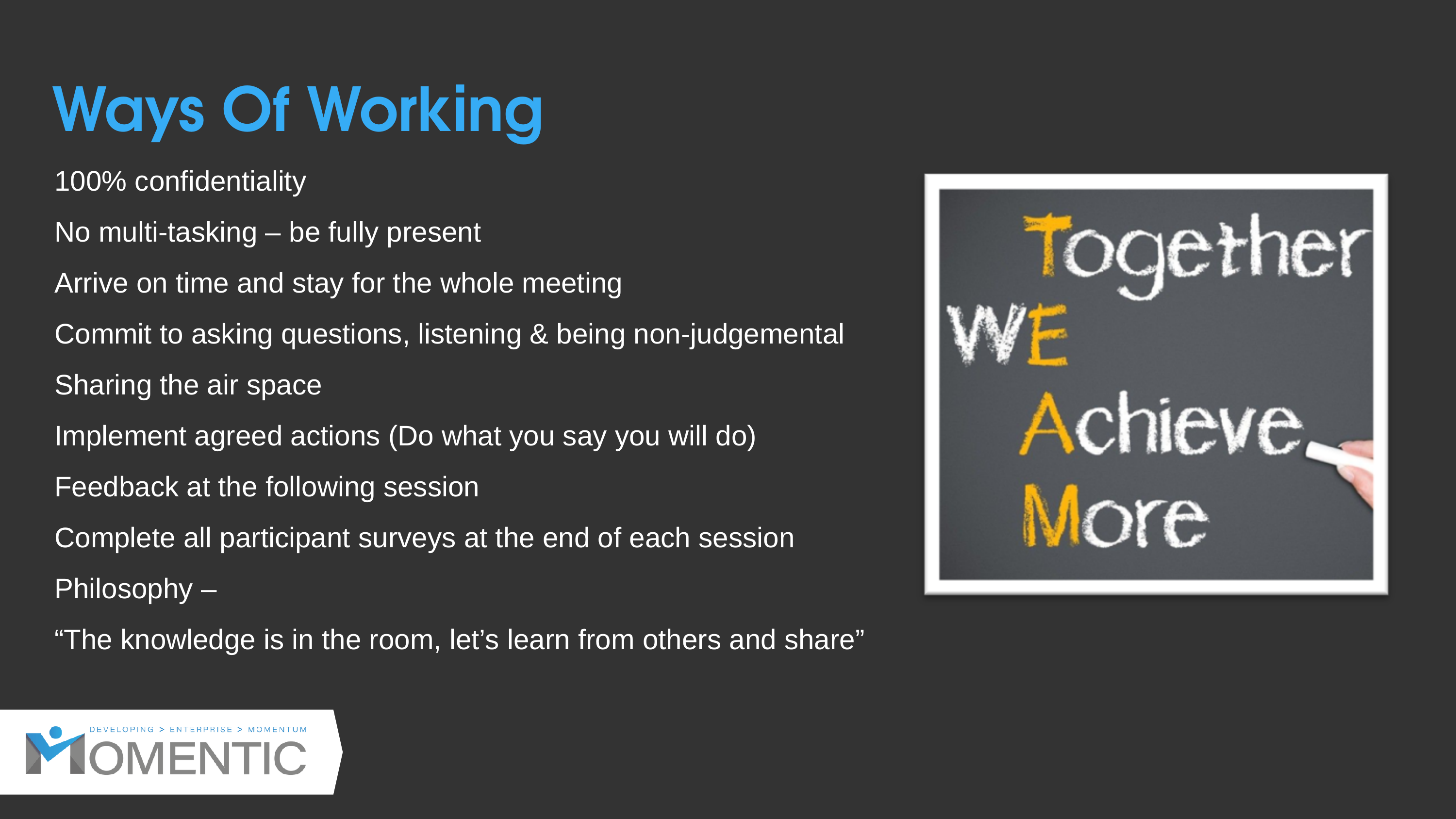

Ways Of Working
100% confidentiality
No multi-tasking – be fully present
Arrive on time and stay for the whole meeting
Commit to asking questions, listening & being non-judgemental
Sharing the air space
Implement agreed actions (Do what you say you will do)
Feedback at the following session
Complete all participant surveys at the end of each session
Philosophy –
“The knowledge is in the room, let’s learn from others and share”